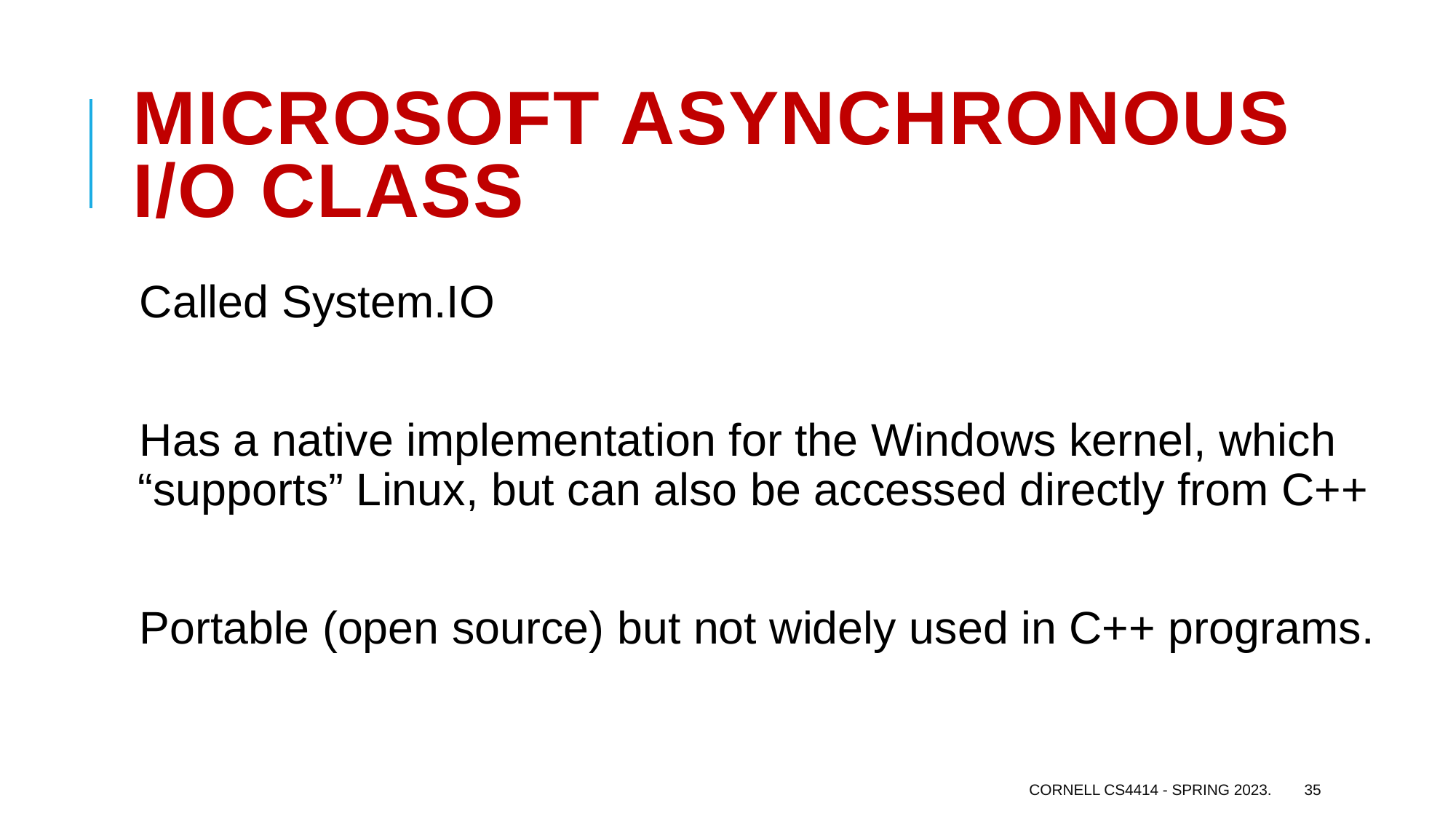

# Microsoft Asynchronous I/O Class
Called System.IO

Has a native implementation for the Windows kernel, which “supports” Linux, but can also be accessed directly from C++

Portable (open source) but not widely used in C++ programs.
Cornell CS4414 - Spring 2023.
35